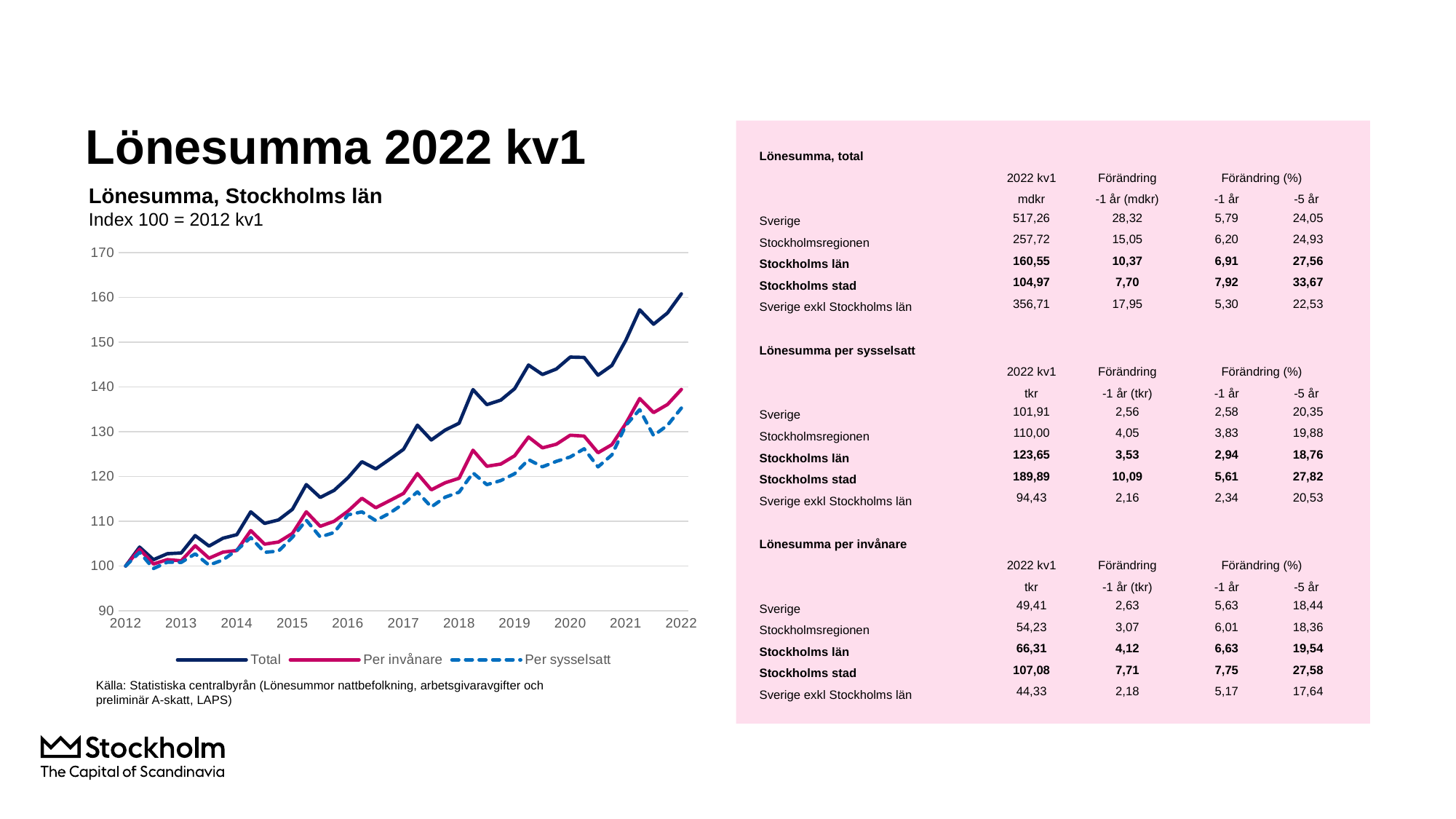

# Lönesumma 2022 kv1

| Lönesumma, total |  |  |  |  |
| --- | --- | --- | --- | --- |
|  | 2022 kv1 | Förändring | Förändring (%) |  |
|  | mdkr | -1 år (mdkr) | -1 år | -5 år |
| Sverige | 517,26 | 28,32 | 5,79 | 24,05 |
| Stockholmsregionen | 257,72 | 15,05 | 6,20 | 24,93 |
| Stockholms län | 160,55 | 10,37 | 6,91 | 27,56 |
| Stockholms stad | 104,97 | 7,70 | 7,92 | 33,67 |
| Sverige exkl Stockholms län | 356,71 | 17,95 | 5,30 | 22,53 |
|  |  |  |  |  |
| Lönesumma per sysselsatt |  |  |  |  |
|  | 2022 kv1 | Förändring | Förändring (%) |  |
|  | tkr | -1 år (tkr) | -1 år | -5 år |
| Sverige | 101,91 | 2,56 | 2,58 | 20,35 |
| Stockholmsregionen | 110,00 | 4,05 | 3,83 | 19,88 |
| Stockholms län | 123,65 | 3,53 | 2,94 | 18,76 |
| Stockholms stad | 189,89 | 10,09 | 5,61 | 27,82 |
| Sverige exkl Stockholms län | 94,43 | 2,16 | 2,34 | 20,53 |
|  |  |  |  |  |
| Lönesumma per invånare |  |  |  |  |
|  | 2022 kv1 | Förändring | Förändring (%) |  |
|  | tkr | -1 år (tkr) | -1 år | -5 år |
| Sverige | 49,41 | 2,63 | 5,63 | 18,44 |
| Stockholmsregionen | 54,23 | 3,07 | 6,01 | 18,36 |
| Stockholms län | 66,31 | 4,12 | 6,63 | 19,54 |
| Stockholms stad | 107,08 | 7,71 | 7,75 | 27,58 |
| Sverige exkl Stockholms län | 44,33 | 2,18 | 5,17 | 17,64 |
Lönesumma, Stockholms län
Index 100 = 2012 kv1

### Chart

| Category | Total | Per invånare | Per sysselsatt |
|---|---|---|---|
| 2012 | 100.0 | 100.0 | 100.0 |
|  | 104.22420329156161 | 103.75066849492144 | 103.02622394338275 |
|  | 101.40976459059692 | 100.44621491109584 | 99.42526470902149 |
|  | 102.73869547202138 | 101.41584793285493 | 100.8368109224854 |
| 2013 | 102.90591064378943 | 101.15957946780462 | 100.80164628264289 |
|  | 106.7849224482401 | 104.53243709192081 | 102.7038502095525 |
|  | 104.44209230153712 | 101.73562736569019 | 100.1858889967845 |
|  | 106.19817139432723 | 103.08431293742144 | 101.34525364515876 |
| 2014 | 106.99482464802931 | 103.45503494777965 | 103.53481658596402 |
|  | 112.09865316547753 | 107.90011454572272 | 106.3442621274512 |
|  | 109.5072169243847 | 104.87136131027022 | 103.03564983185127 |
|  | 110.29612701768554 | 105.35723757702115 | 103.32398141239912 |
| 2015 | 112.6542389599471 | 107.26517809847839 | 106.39999982017832 |
|  | 118.19105855133556 | 112.10890133962462 | 110.22822487385253 |
|  | 115.31651310097199 | 108.85960423664064 | 106.48350998383633 |
|  | 116.89312332727022 | 109.98778039967921 | 107.46689334852233 |
| 2016 | 119.71521113439807 | 112.25188621147201 | 111.42134946824845 |
|  | 123.29651848240167 | 115.13375396134707 | 112.0896100270344 |
|  | 121.68717636065035 | 113.01188632457712 | 110.1406596677735 |
|  | 123.8422560744676 | 114.59439320988321 | 111.80402718179329 |
| 2017 | 126.07757685799456 | 116.21229605603062 | 113.91622224048781 |
|  | 131.47396358168882 | 120.6517764555265 | 116.55508362331211 |
|  | 128.1595148019398 | 117.01468577654136 | 113.18494547317754 |
|  | 130.3695470521569 | 118.59160286520488 | 115.36997187681555 |
| 2018 | 131.90369832860176 | 119.6001364567987 | 116.49164657111577 |
|  | 139.4206879665641 | 125.86962317742052 | 120.80545449986617 |
|  | 136.06138756555617 | 122.27212181583558 | 118.16654540322874 |
|  | 137.06666506221148 | 122.76985954294885 | 119.08695535832264 |
| 2019 | 139.63407502054022 | 124.6215730089157 | 120.61715971008704 |
|  | 144.9031341953113 | 128.8140950181828 | 123.7591516797928 |
|  | 142.7901657125487 | 126.40535942430256 | 122.15510220979532 |
|  | 144.0215001216682 | 127.21075893667775 | 123.37277053559687 |
| 2020 | 146.67967212378596 | 129.2222684492902 | 124.35266466940855 |
|  | 146.60005144915863 | 129.02360220017454 | 126.20523070290143 |
|  | 142.63649452641698 | 125.31043636178283 | 122.13843929576844 |
|  | 144.8209683435981 | 127.11961869933283 | 124.83108012380859 |
| 2021 | 150.43589090532112 | 131.84489859732435 | 131.42383622363758 |
|  | 157.2462438810137 | 137.41611778329724 | 134.94487904992783 |
|  | 154.02953151727897 | 134.2836332337266 | 129.1402888793829 |
|  | 156.5439902972333 | 136.0926788743367 | 131.45025463414947 |
| 2022 | 160.8256740432356 | 139.45779311285528 | 135.28481299293128 |
Källa: Statistiska centralbyrån (Lönesummor nattbefolkning, arbetsgivaravgifter och preliminär A-skatt, LAPS)